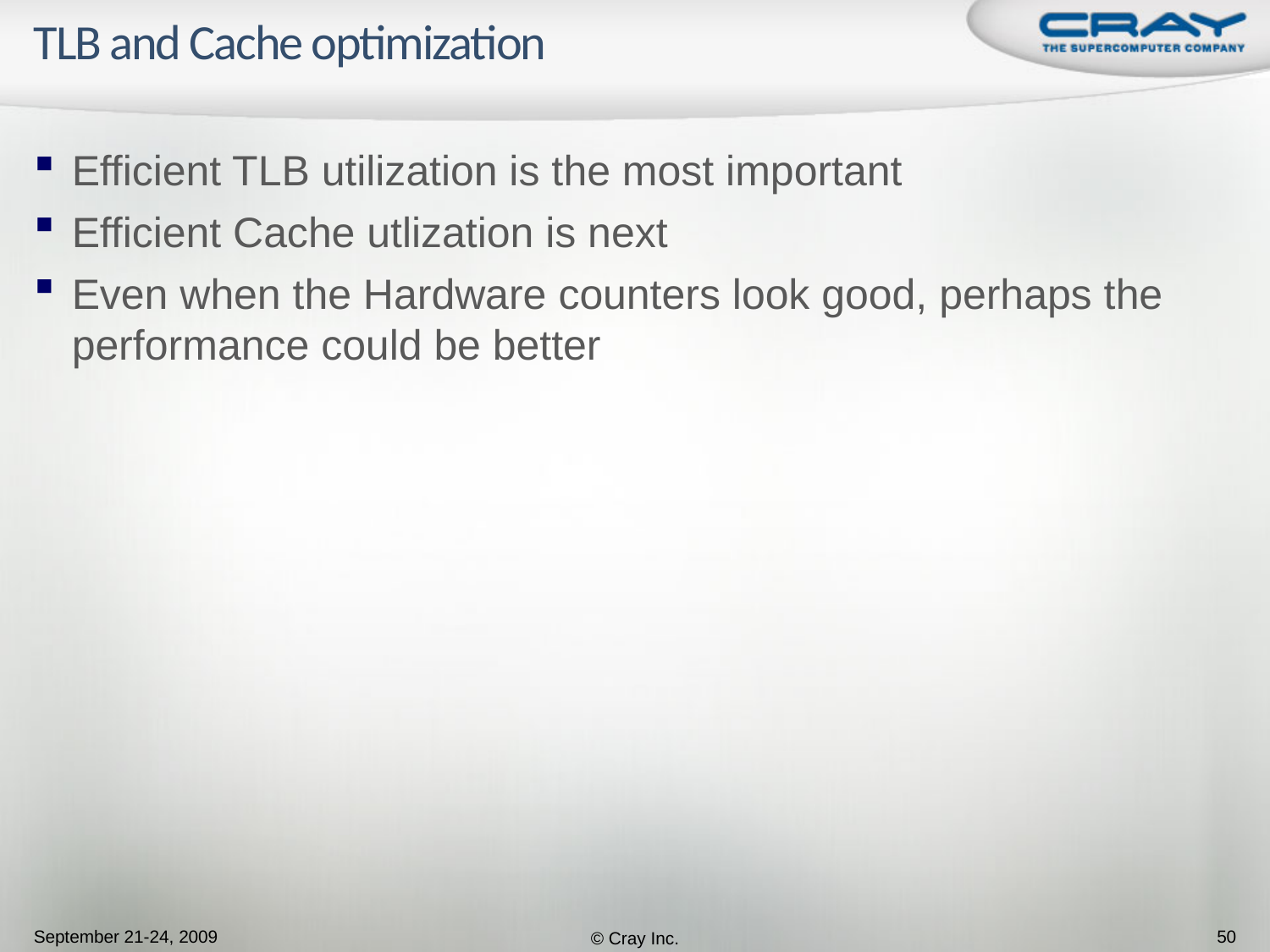

# TLB and Cache optimization
Efficient TLB utilization is the most important
Efficient Cache utlization is next
Even when the Hardware counters look good, perhaps the performance could be better
September 21-24, 2009
© Cray Inc.
50